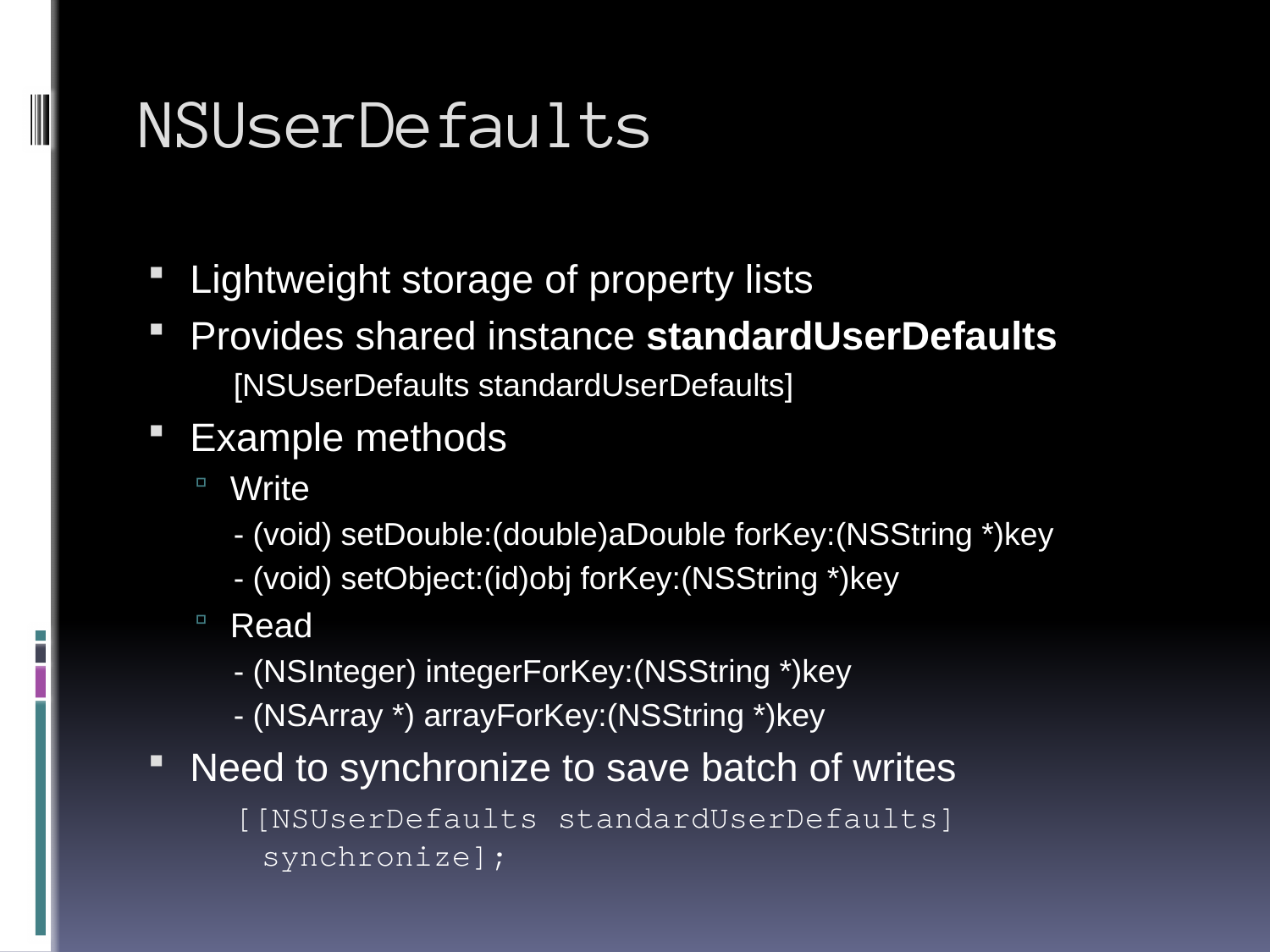

# NSUserDefaults
Lightweight storage of property lists
Provides shared instance standardUserDefaults
[NSUserDefaults standardUserDefaults]
Example methods
Write
- (void) setDouble:(double)aDouble forKey:(NSString *)key
- (void) setObject:(id)obj forKey:(NSString *)key
Read
- (NSInteger) integerForKey:(NSString *)key
- (NSArray *) arrayForKey:(NSString *)key
Need to synchronize to save batch of writes
[[NSUserDefaults standardUserDefaults] synchronize];